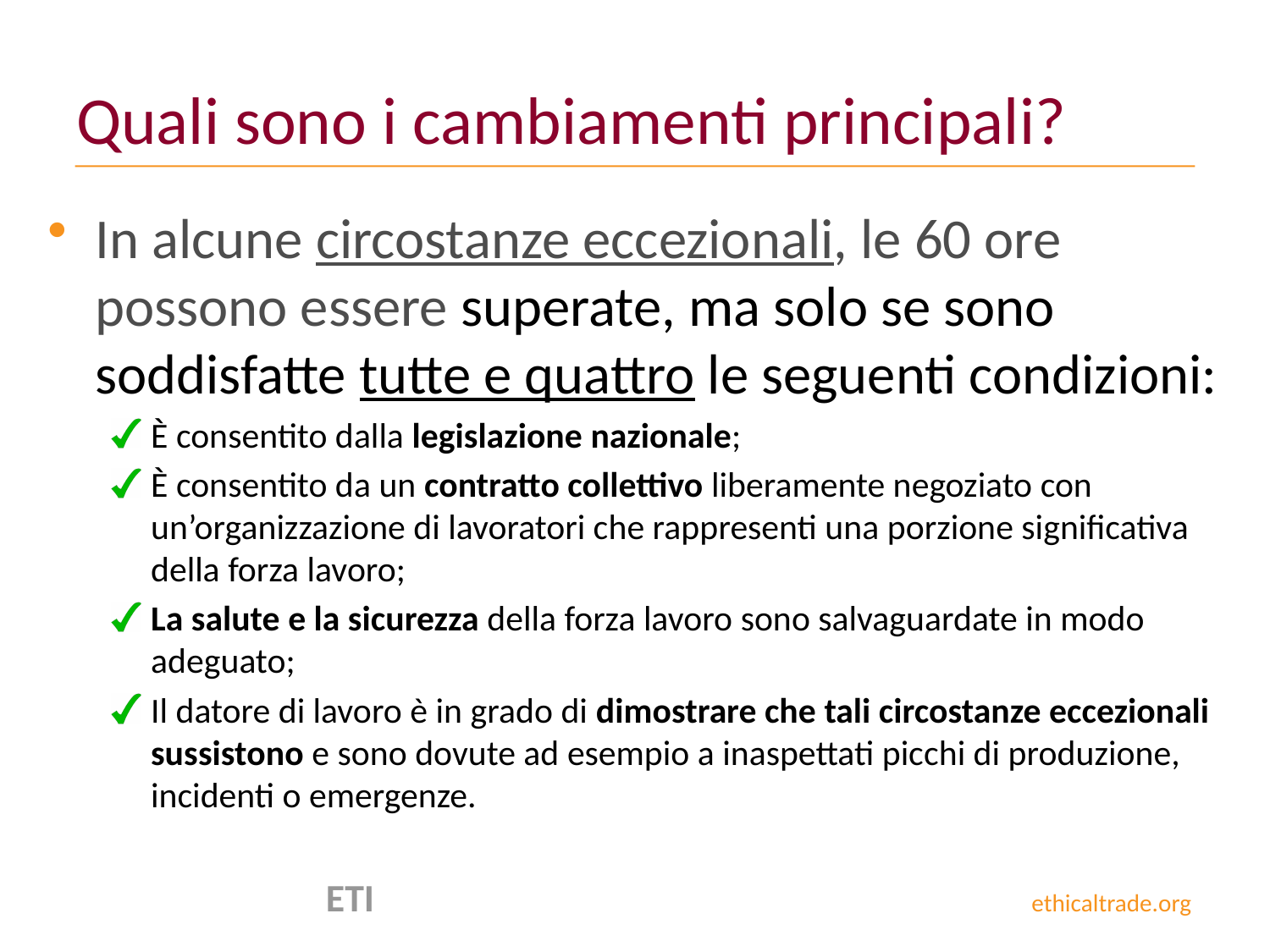

# Quali sono i cambiamenti principali?
In alcune circostanze eccezionali, le 60 ore possono essere superate, ma solo se sono soddisfatte tutte e quattro le seguenti condizioni:
È consentito dalla legislazione nazionale;
È consentito da un contratto collettivo liberamente negoziato con un’organizzazione di lavoratori che rappresenti una porzione significativa della forza lavoro;
La salute e la sicurezza della forza lavoro sono salvaguardate in modo adeguato;
Il datore di lavoro è in grado di dimostrare che tali circostanze eccezionali sussistono e sono dovute ad esempio a inaspettati picchi di produzione, incidenti o emergenze.
  ETI                                                                                                                       ethicaltrade.org